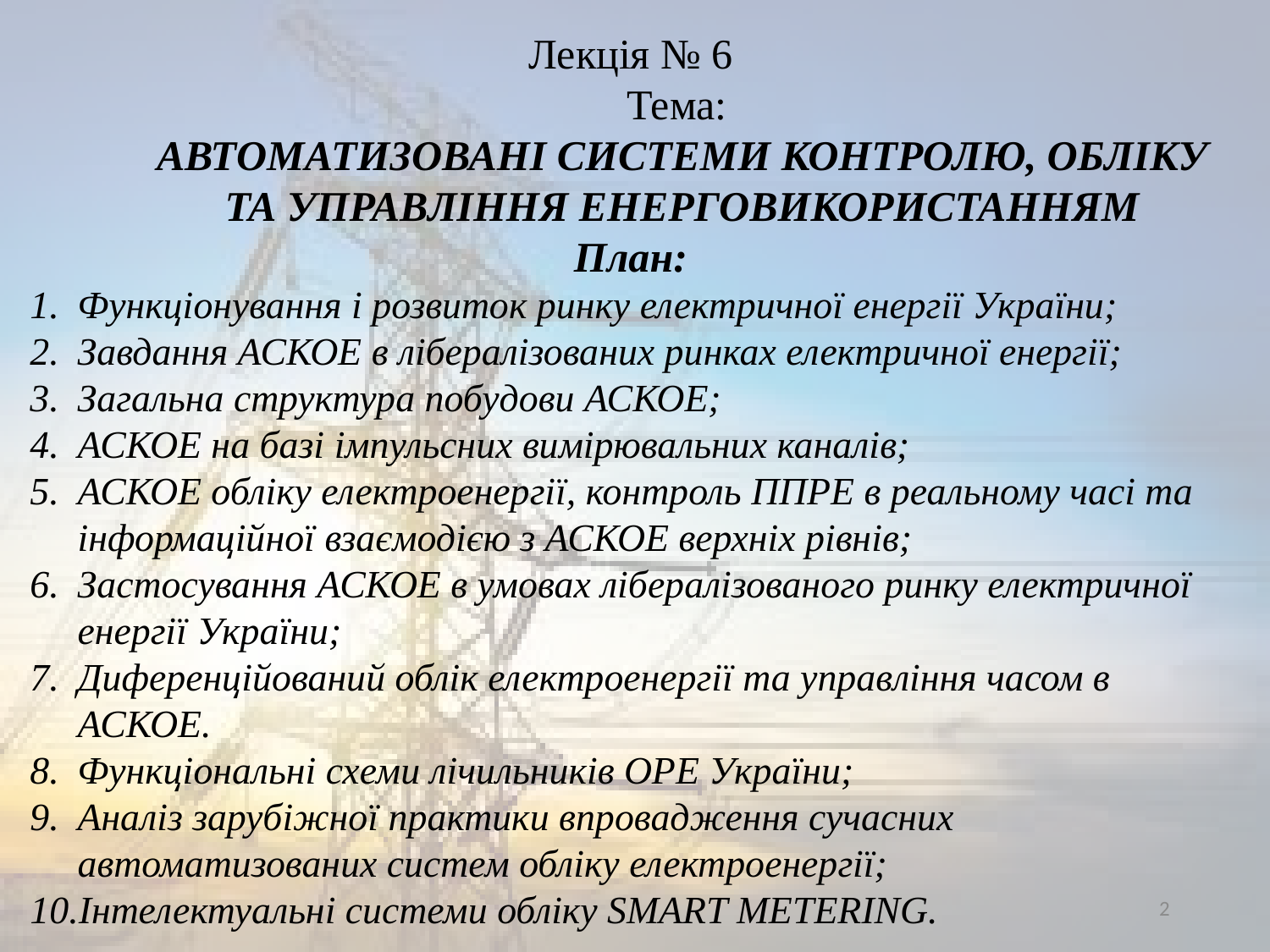

Лекція № 6
Тема:
АВТОМАТИЗОВАНІ СИСТЕМИ КОНТРОЛЮ, ОБЛІКУ ТА УПРАВЛІННЯ ЕНЕРГОВИКОРИСТАННЯМ
План:
Функціонування і розвиток ринку електричної енергії України;
Завдання АСКОЕ в лібералізованих ринках електричної енергії;
Загальна структура побудови АСКОЕ;
АСКОЕ на базі імпульсних вимірювальних каналів;
АСКОЕ обліку електроенергії, контроль ППРЕ в реальному часі та інформаційної взаємодією з АСКОЕ верхніх рівнів;
Застосування АСКОЕ в умовах лібералізованого ринку електричної енергії України;
Диференційований облік електроенергії та управління часом в АСКОЕ.
Функціональні схеми лічильників ОРЕ України;
Аналіз зарубіжної практики впровадження сучасних автоматизованих систем обліку електроенергії;
Інтелектуальні системи обліку SMART METERING.
2